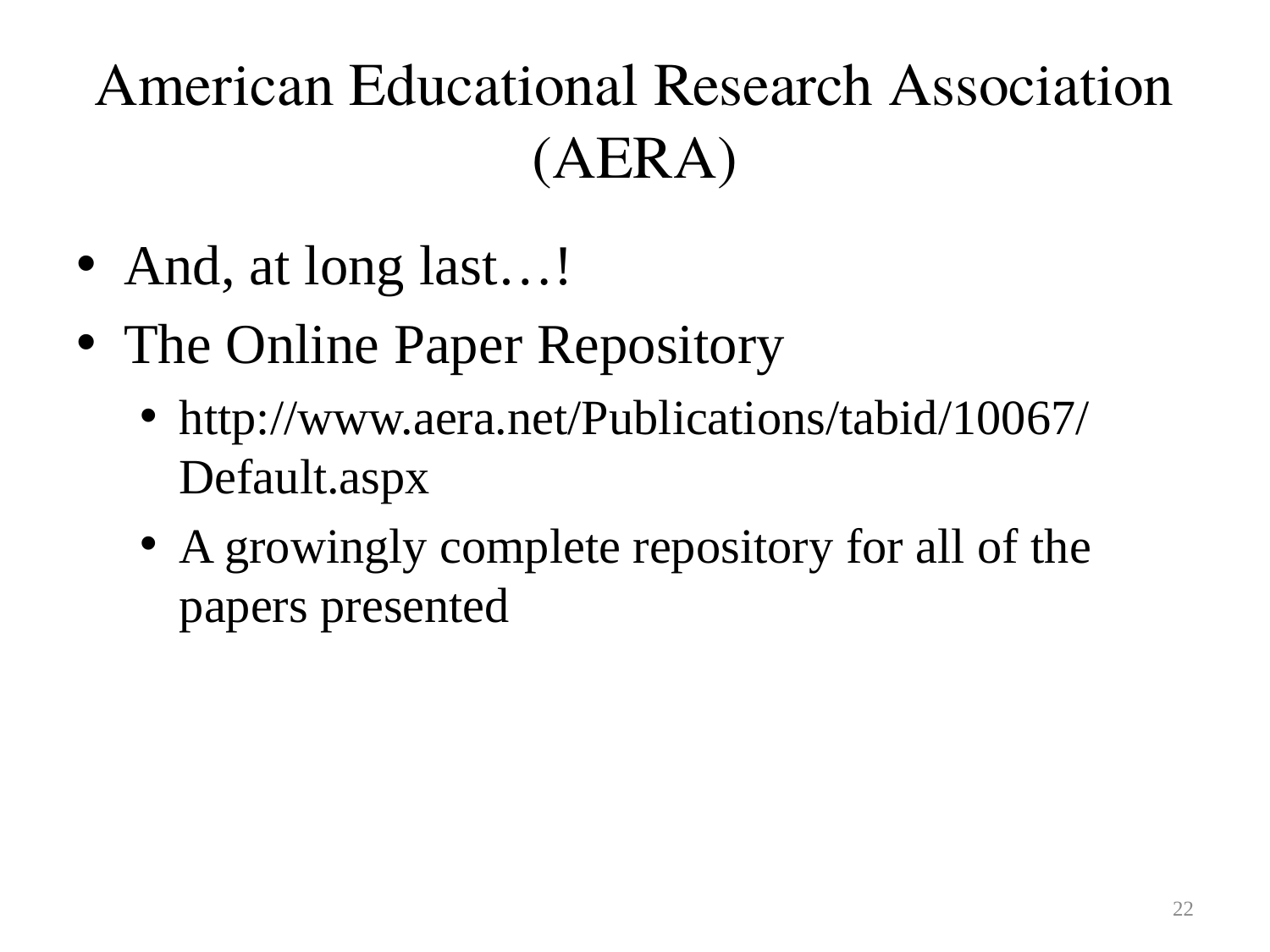

# American Educational Research Association (AERA)
And, at long last…!
The Online Paper Repository
http://www.aera.net/Publications/tabid/10067/Default.aspx
A growingly complete repository for all of the papers presented

22